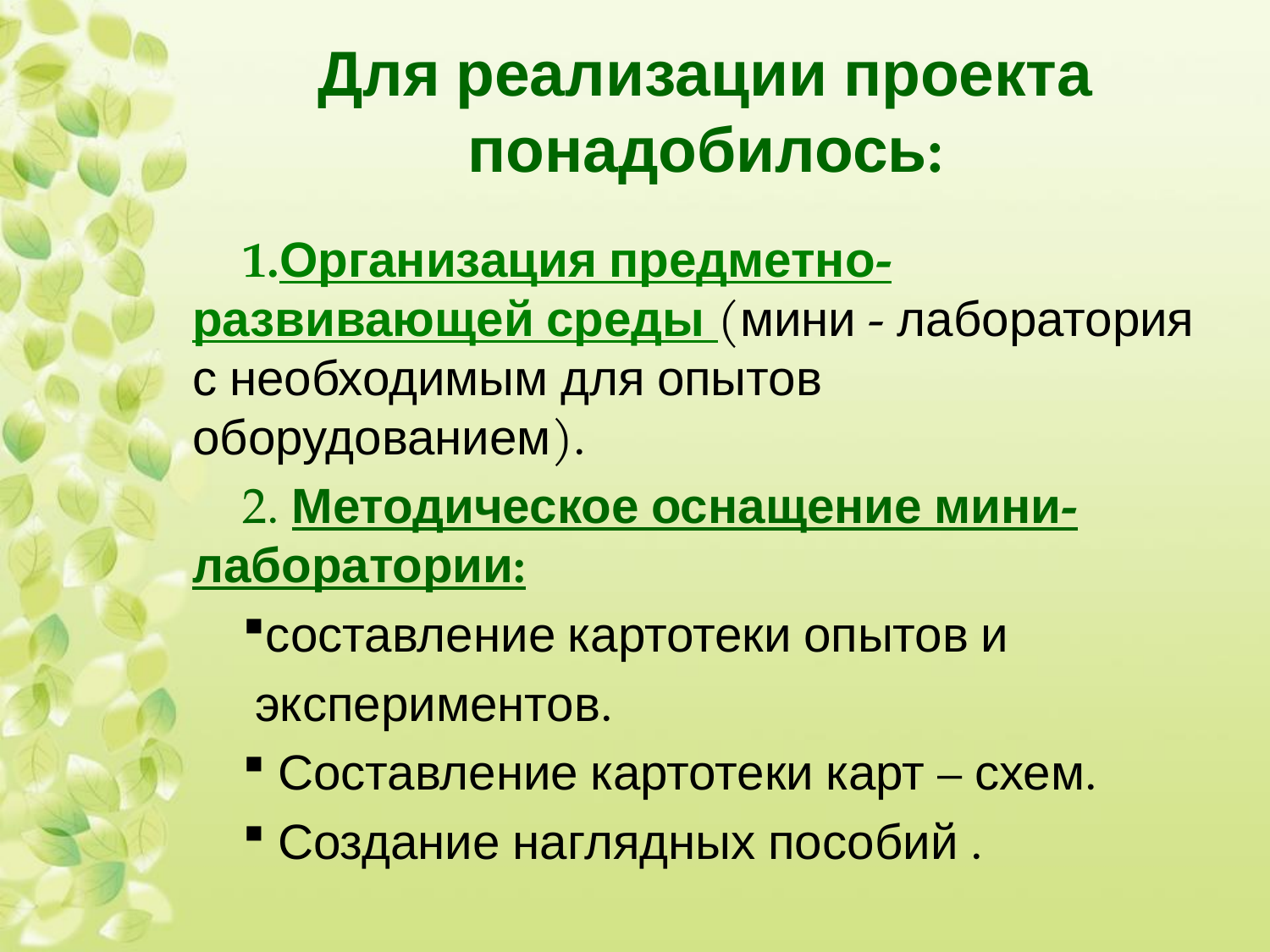

# Для реализации проекта понадобилось:
Организация предметно-развивающей среды (мини - лаборатория с необходимым для опытов оборудованием).
 Методическое оснащение мини- лаборатории:
составление картотеки опытов и
 экспериментов.
 Составление картотеки карт – схем.
 Создание наглядных пособий .